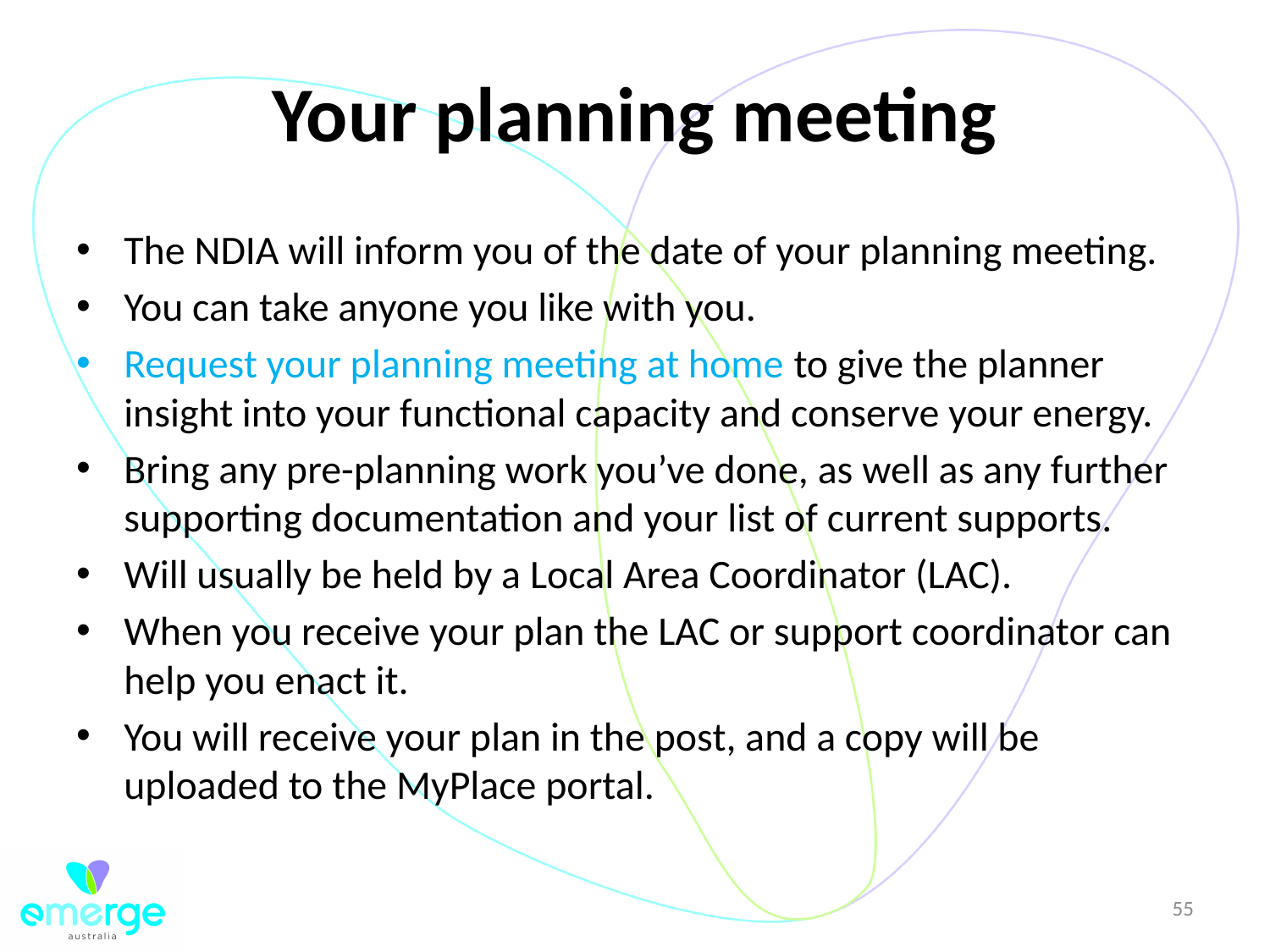

# Your planning meeting
The NDIA will inform you of the date of your planning meeting.
You can take anyone you like with you.
Request your planning meeting at home to give the planner insight into your functional capacity and conserve your energy.
Bring any pre-planning work you’ve done, as well as any further supporting documentation and your list of current supports.
Will usually be held by a Local Area Coordinator (LAC).
When you receive your plan the LAC or support coordinator can help you enact it.
You will receive your plan in the post, and a copy will be uploaded to the MyPlace portal.

55